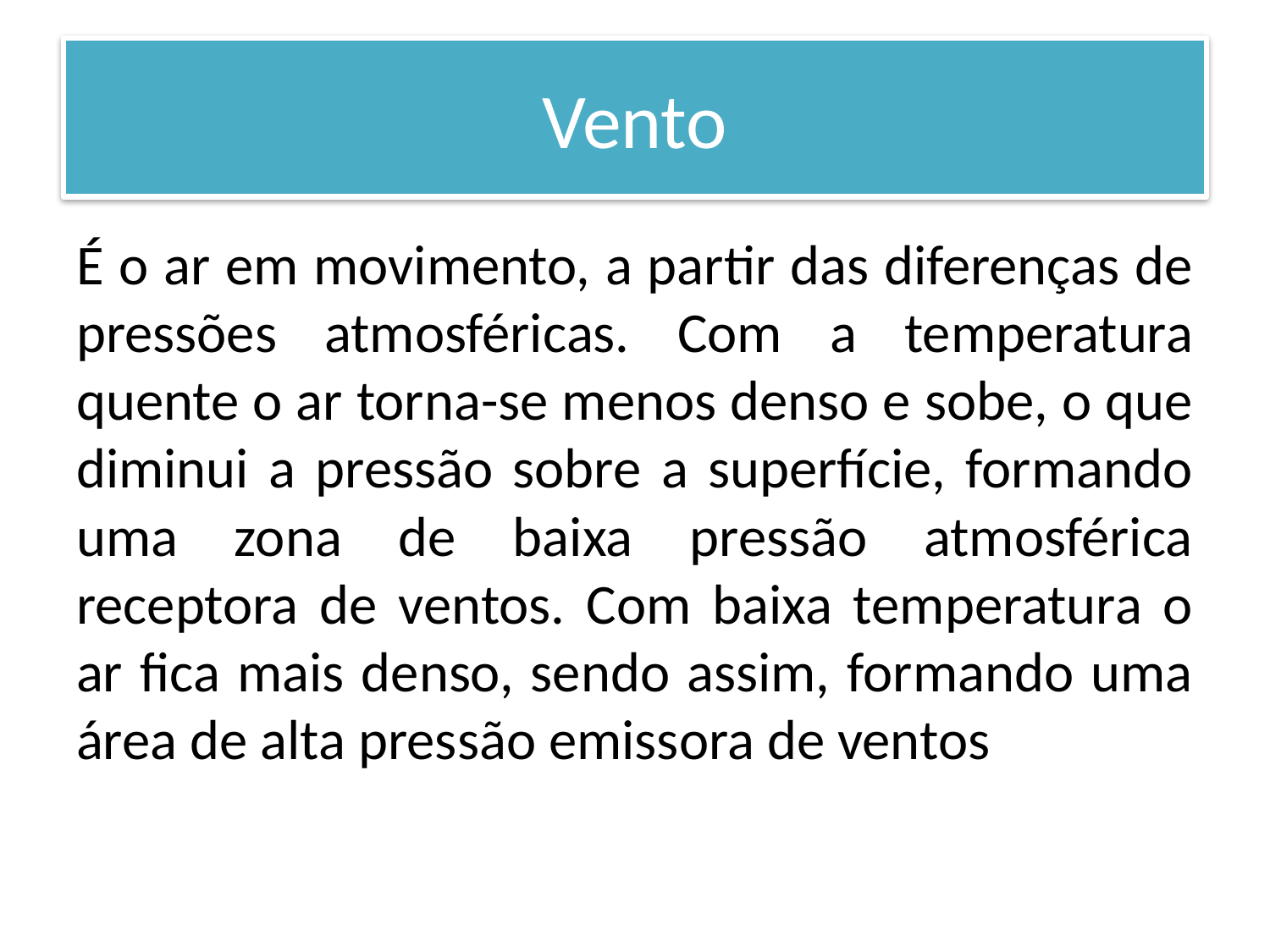

# Vento
É o ar em movimento, a partir das diferenças de pressões atmosféricas. Com a temperatura quente o ar torna-se menos denso e sobe, o que diminui a pressão sobre a superfície, formando uma zona de baixa pressão atmosférica receptora de ventos. Com baixa temperatura o ar fica mais denso, sendo assim, formando uma área de alta pressão emissora de ventos